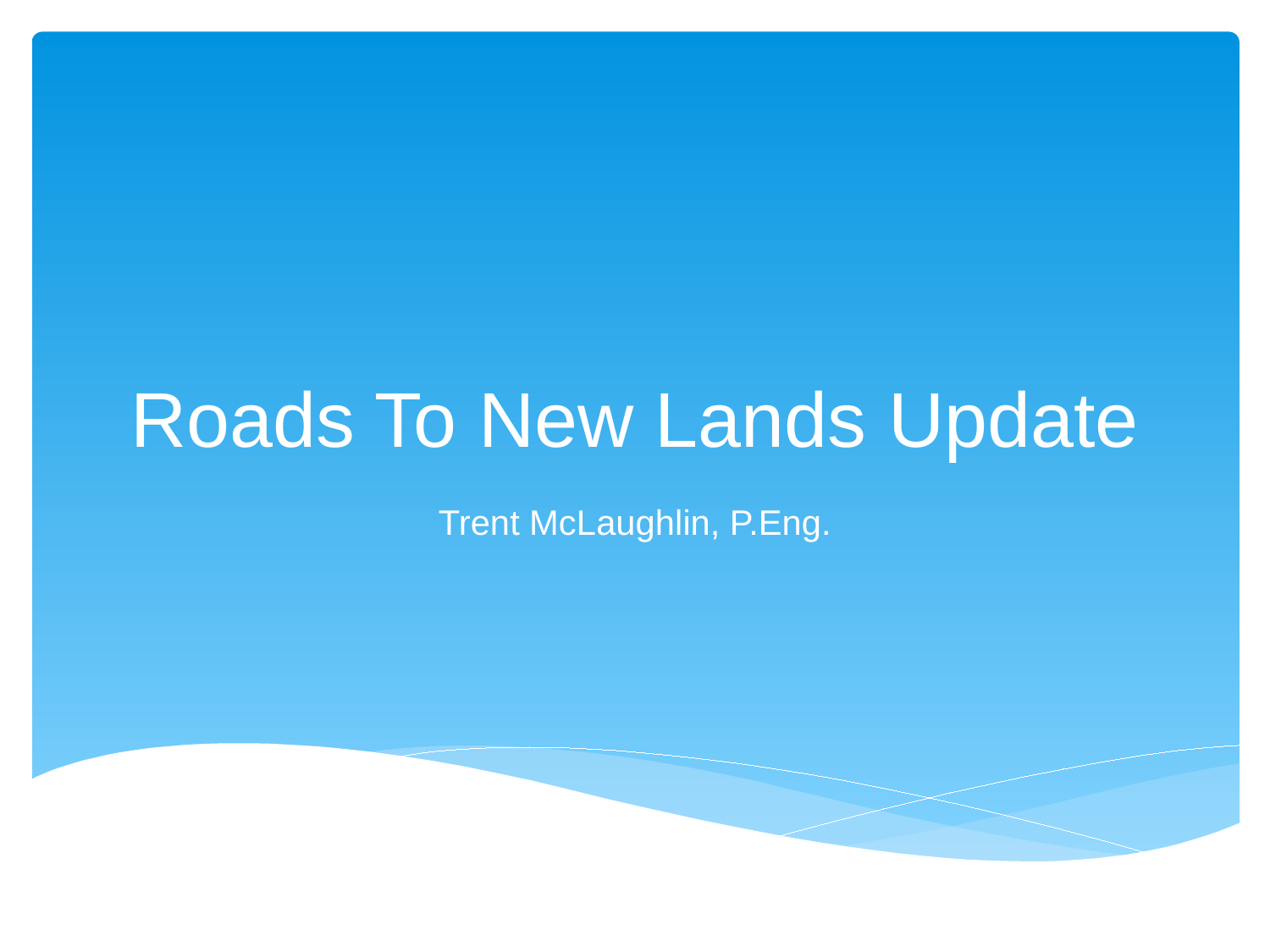

# Roads To New Lands Update
Trent McLaughlin, P.Eng.